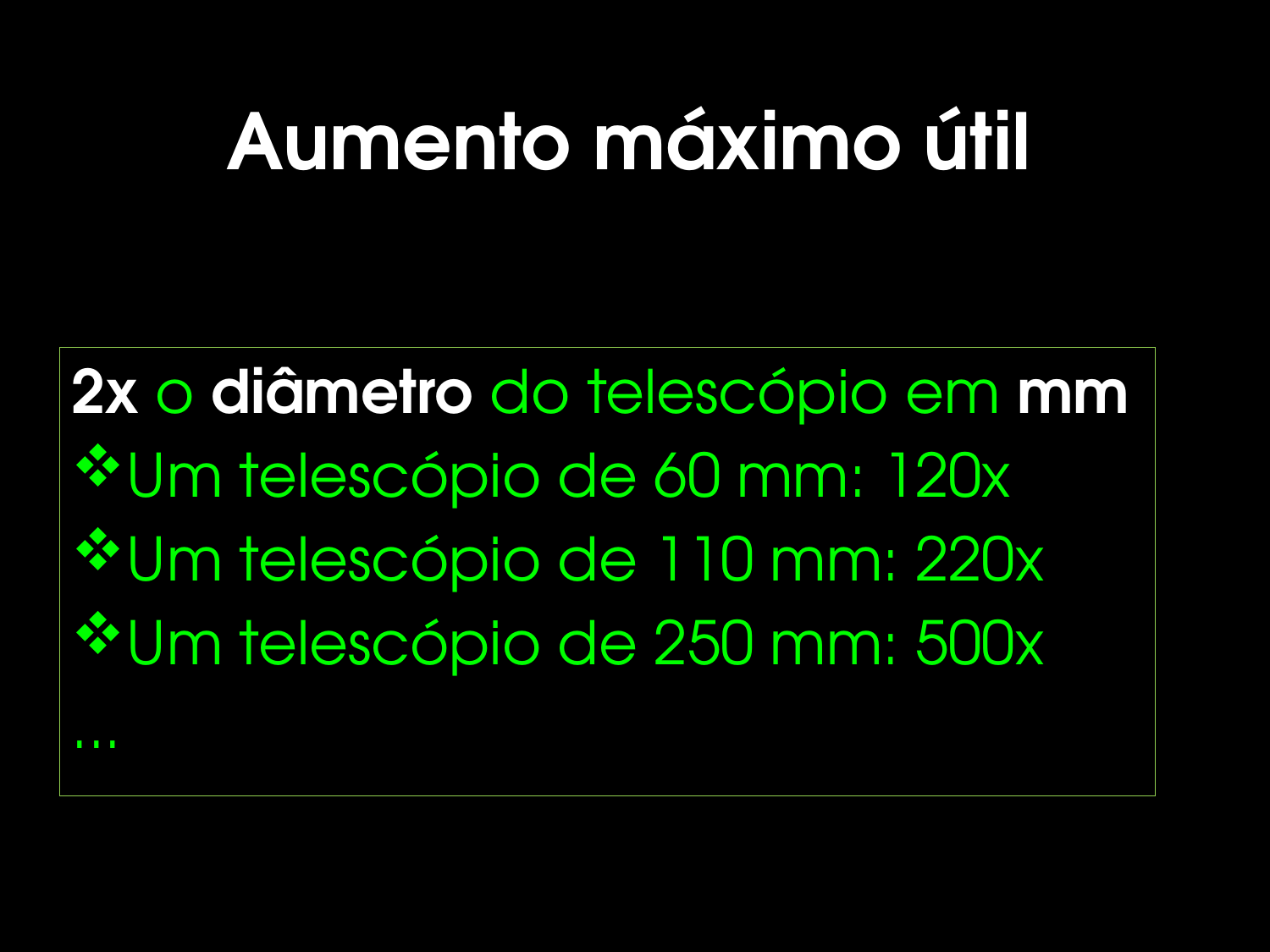

# Aumento máximo útil
2x o diâmetro do telescópio em mm
Um telescópio de 60 mm: 120x
Um telescópio de 110 mm: 220x
Um telescópio de 250 mm: 500x
...